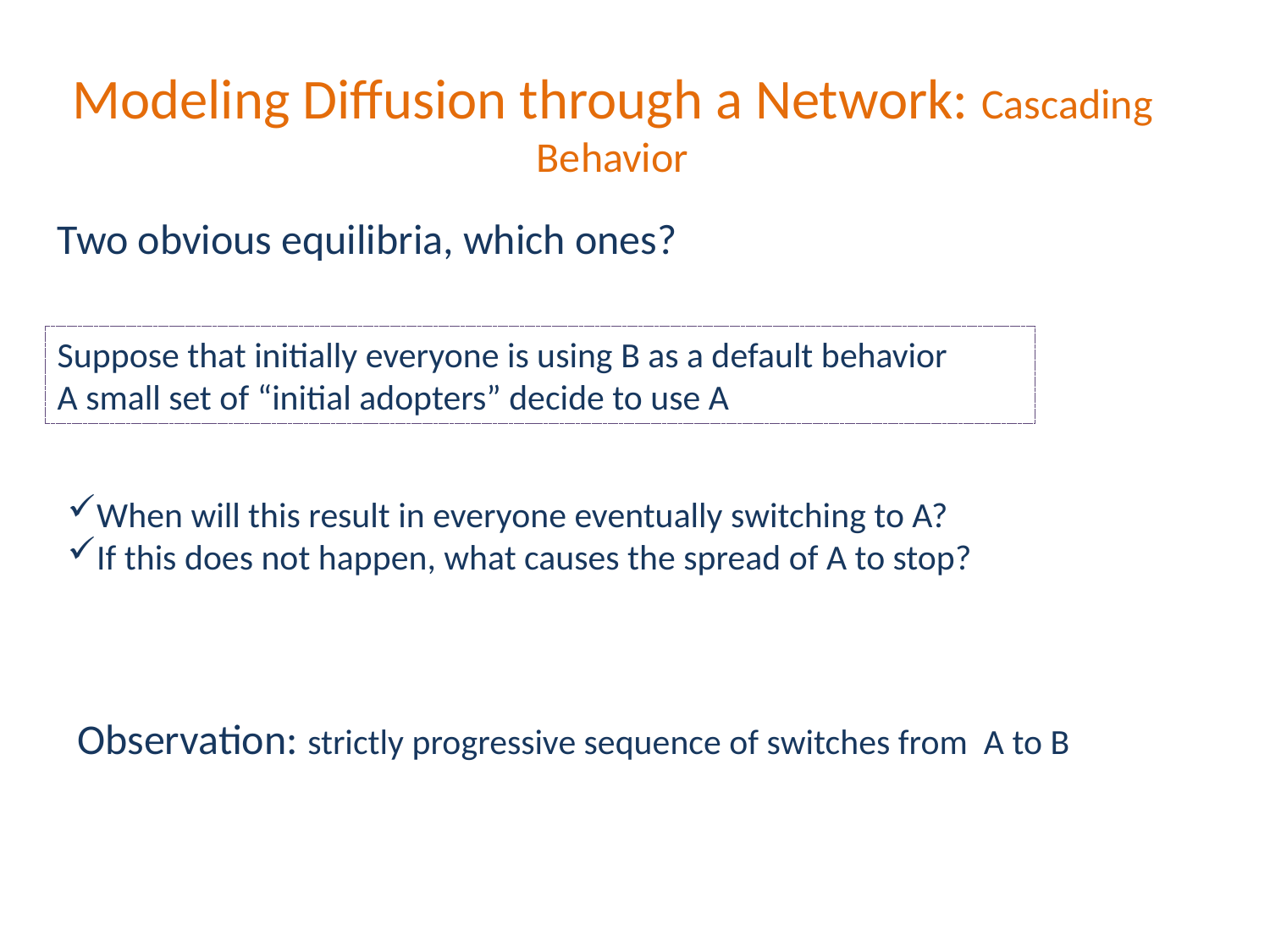

Modeling Diffusion through a Network: Cascading Behavior
Two obvious equilibria, which ones?
Suppose that initially everyone is using B as a default behavior
A small set of “initial adopters” decide to use A
When will this result in everyone eventually switching to A?
If this does not happen, what causes the spread of A to stop?
Observation: strictly progressive sequence of switches from  A to B